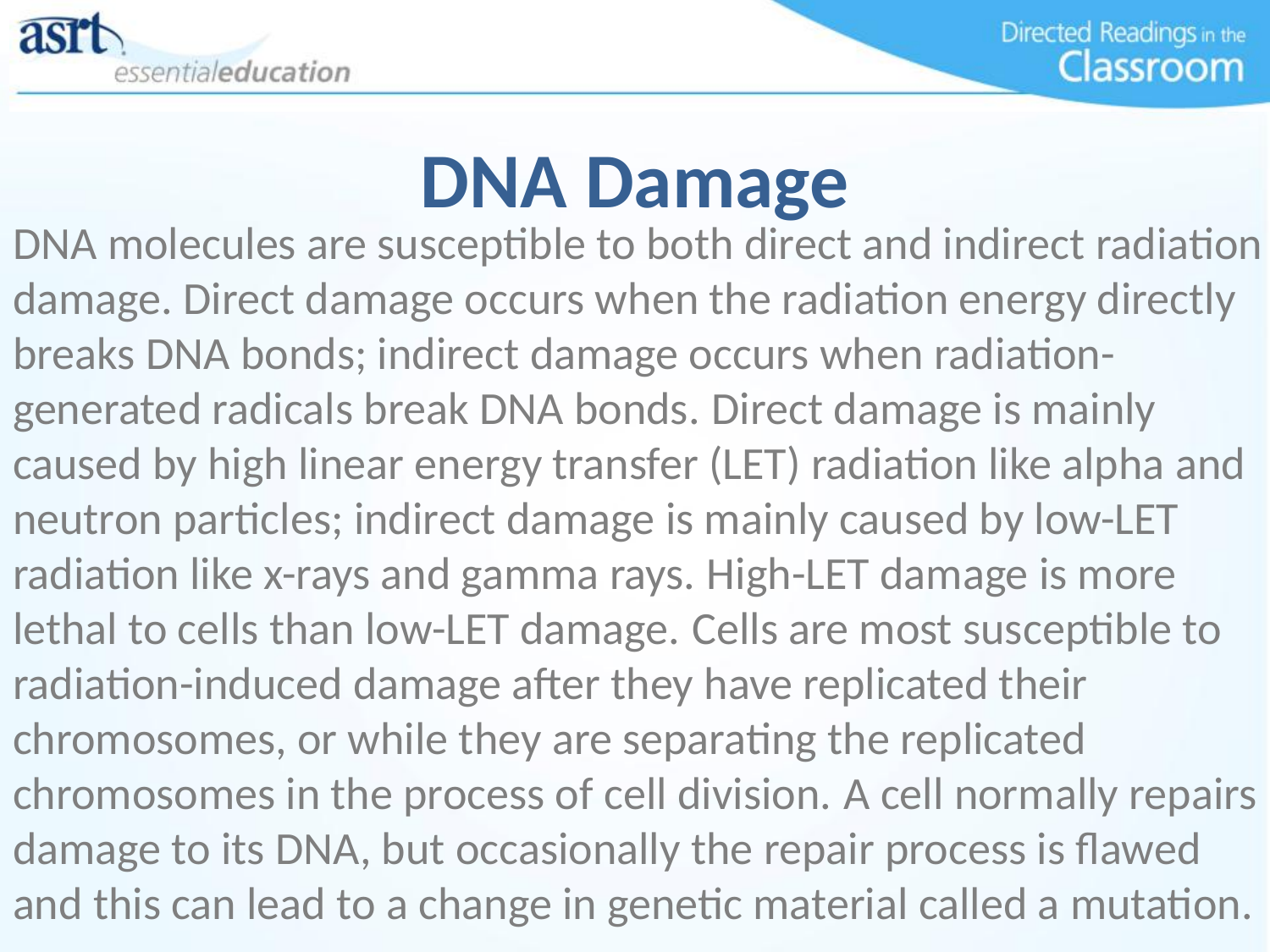

# DNA Damage
DNA molecules are susceptible to both direct and indirect radiation damage. Direct damage occurs when the radiation energy directly breaks DNA bonds; indirect damage occurs when radiation-generated radicals break DNA bonds. Direct damage is mainly caused by high linear energy transfer (LET) radiation like alpha and neutron particles; indirect damage is mainly caused by low-LET radiation like x-rays and gamma rays. High-LET damage is more lethal to cells than low-LET damage. Cells are most susceptible to radiation-induced damage after they have replicated their chromosomes, or while they are separating the replicated chromosomes in the process of cell division. A cell normally repairs damage to its DNA, but occasionally the repair process is flawed and this can lead to a change in genetic material called a mutation.